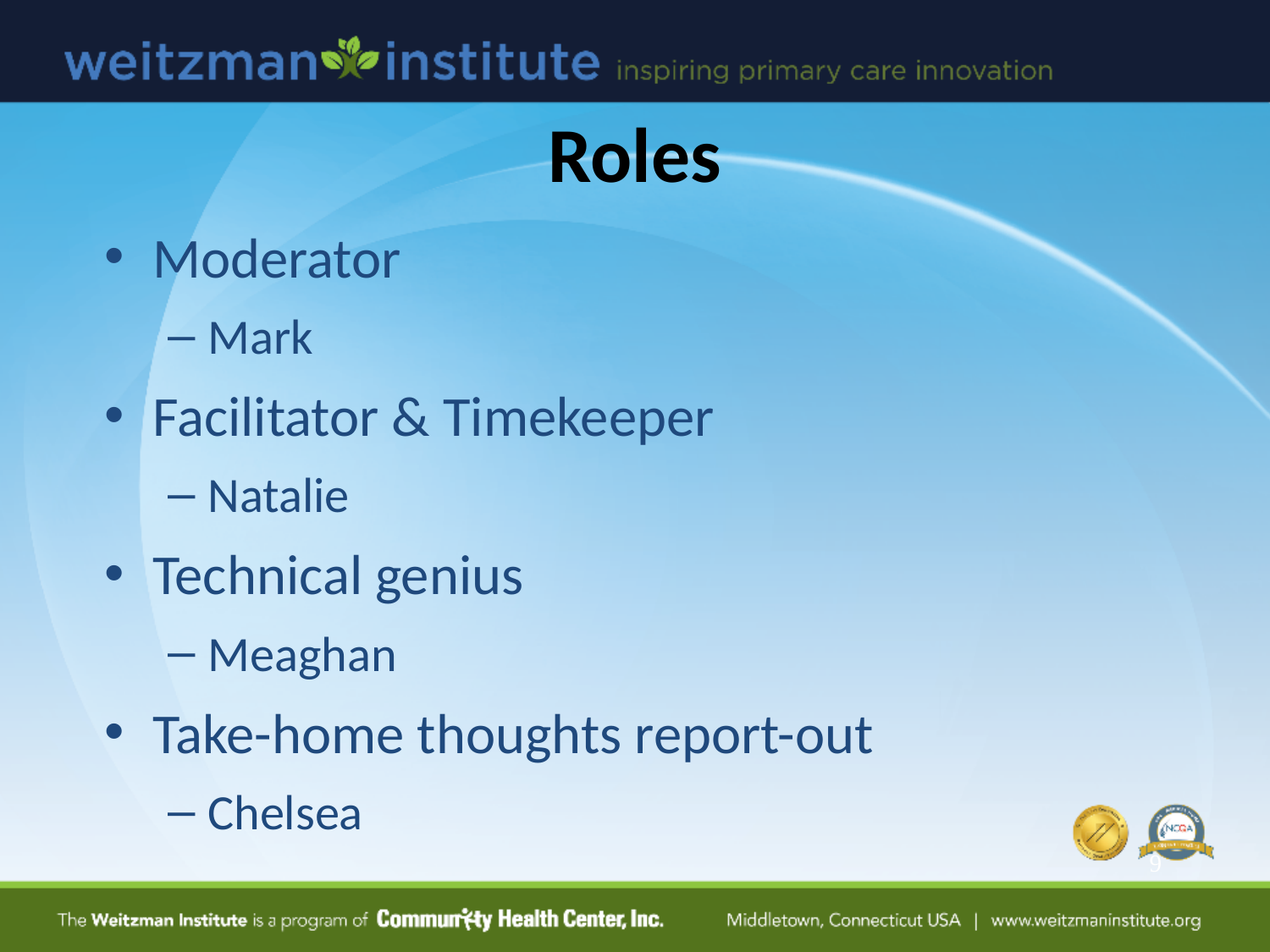

# Roles
Moderator
Mark
Facilitator & Timekeeper
Natalie
Technical genius
Meaghan
Take-home thoughts report-out
Chelsea

9